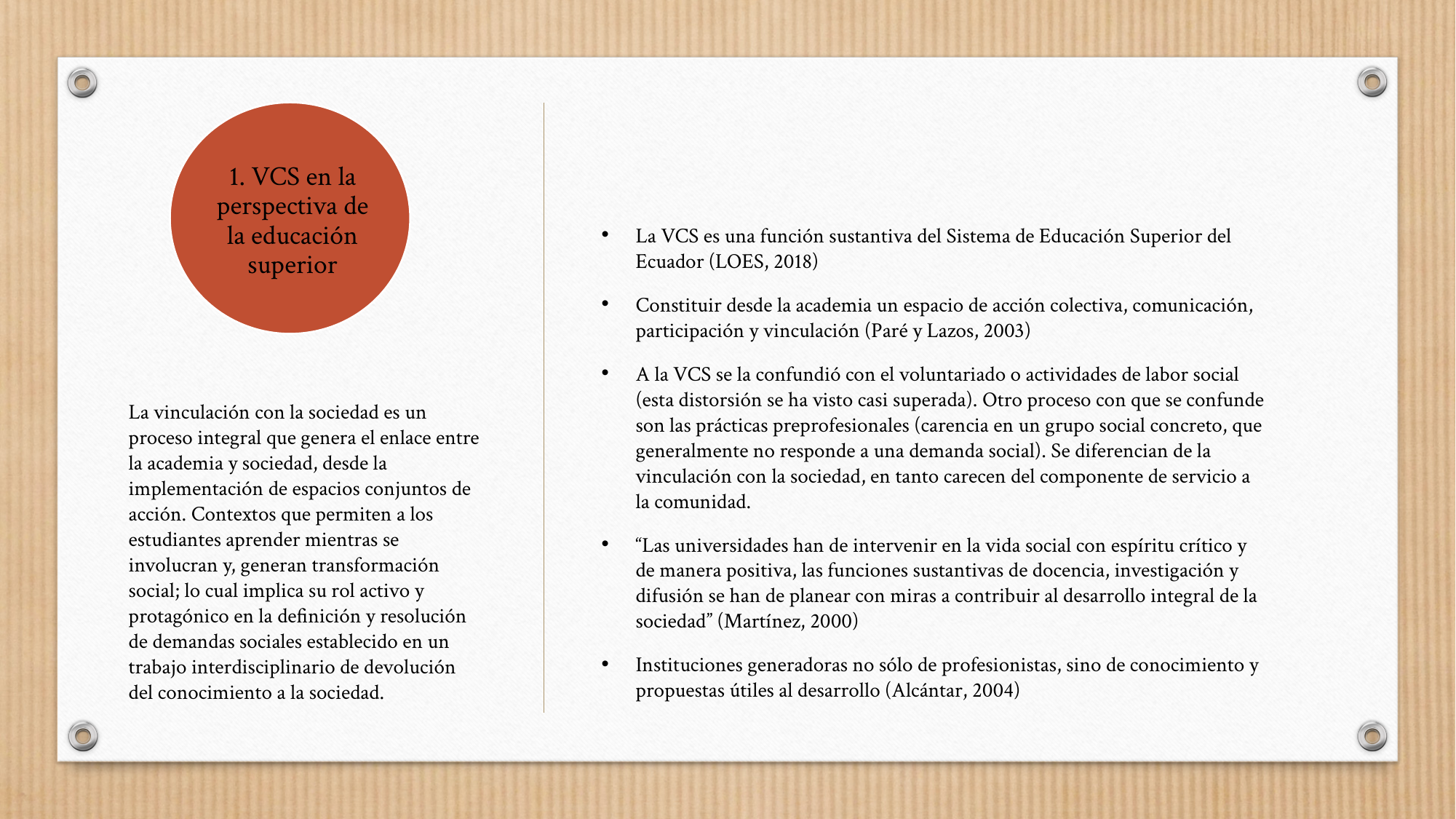

1. VCS en la perspectiva de la educación superior
La VCS es una función sustantiva del Sistema de Educación Superior del Ecuador (LOES, 2018)
Constituir desde la academia un espacio de acción colectiva, comunicación, participación y vinculación (Paré y Lazos, 2003)
A la VCS se la confundió con el voluntariado o actividades de labor social (esta distorsión se ha visto casi superada). Otro proceso con que se confunde son las prácticas preprofesionales (carencia en un grupo social concreto, que generalmente no responde a una demanda social). Se diferencian de la vinculación con la sociedad, en tanto carecen del componente de servicio a la comunidad.
“Las universidades han de intervenir en la vida social con espíritu crítico y de manera positiva, las funciones sustantivas de docencia, investigación y difusión se han de planear con miras a contribuir al desarrollo integral de la sociedad” (Martínez, 2000)
Instituciones generadoras no sólo de profesionistas, sino de conocimiento y propuestas útiles al desarrollo (Alcántar, 2004)
La vinculación con la sociedad es un proceso integral que genera el enlace entre la academia y sociedad, desde la implementación de espacios conjuntos de acción. Contextos que permiten a los estudiantes aprender mientras se involucran y, generan transformación social; lo cual implica su rol activo y protagónico en la definición y resolución de demandas sociales establecido en un trabajo interdisciplinario de devolución del conocimiento a la sociedad.